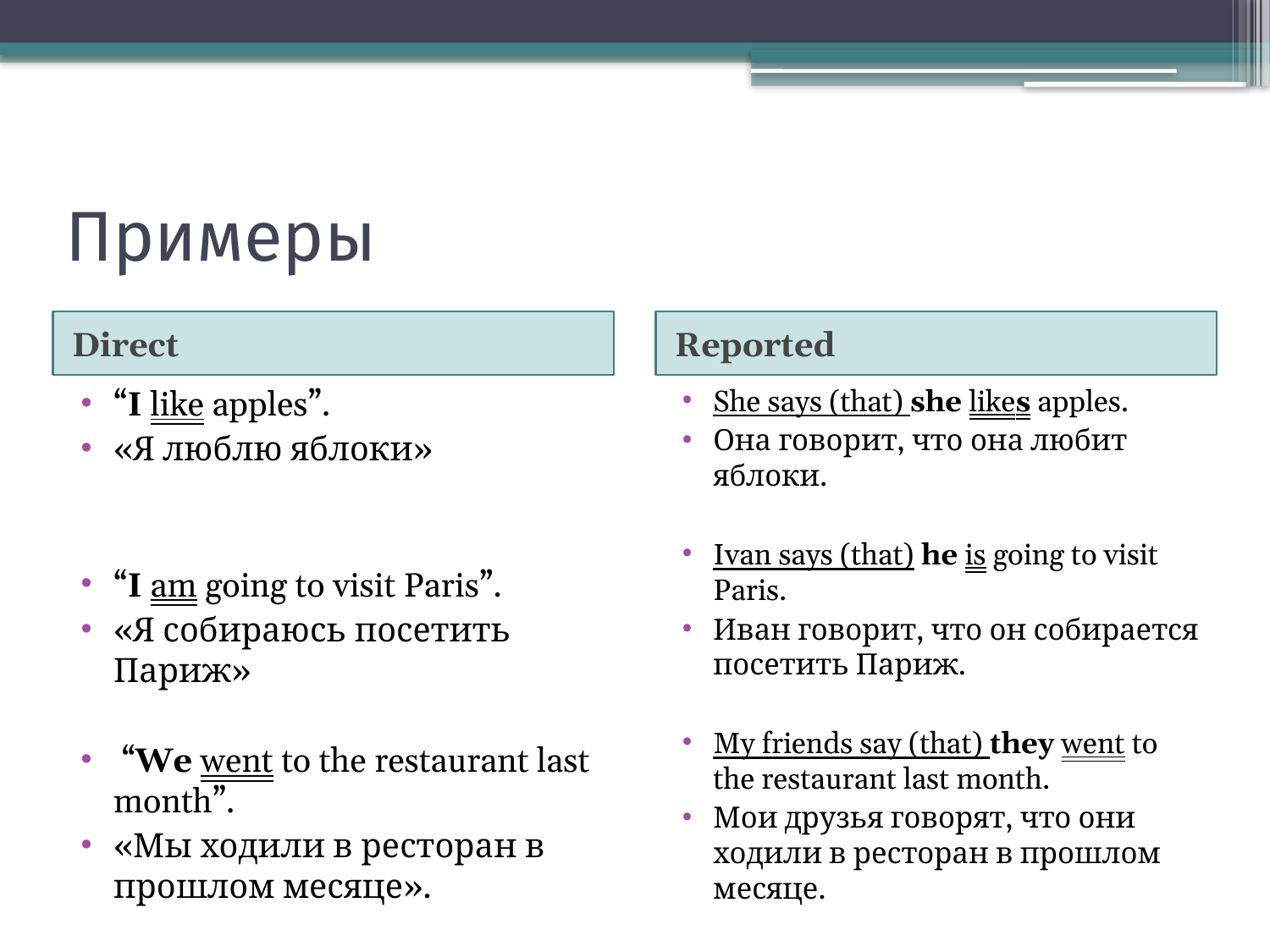

# Примеры
Direct
Reported
“I like apples”.
«Я люблю яблоки»

“I am going to visit Paris”.
«Я собираюсь посетить Париж»

 “We went to the restaurant last month”.
«Мы ходили в ресторан в прошлом месяце».

She says (that) she likes apples.
Она говорит, что она любит яблоки.

Ivan says (that) he is going to visit Paris.
Иван говорит, что он собирается посетить Париж.

My friends say (that) they went to the restaurant last month.
Мои друзья говорят, что они ходили в ресторан в прошлом месяце.